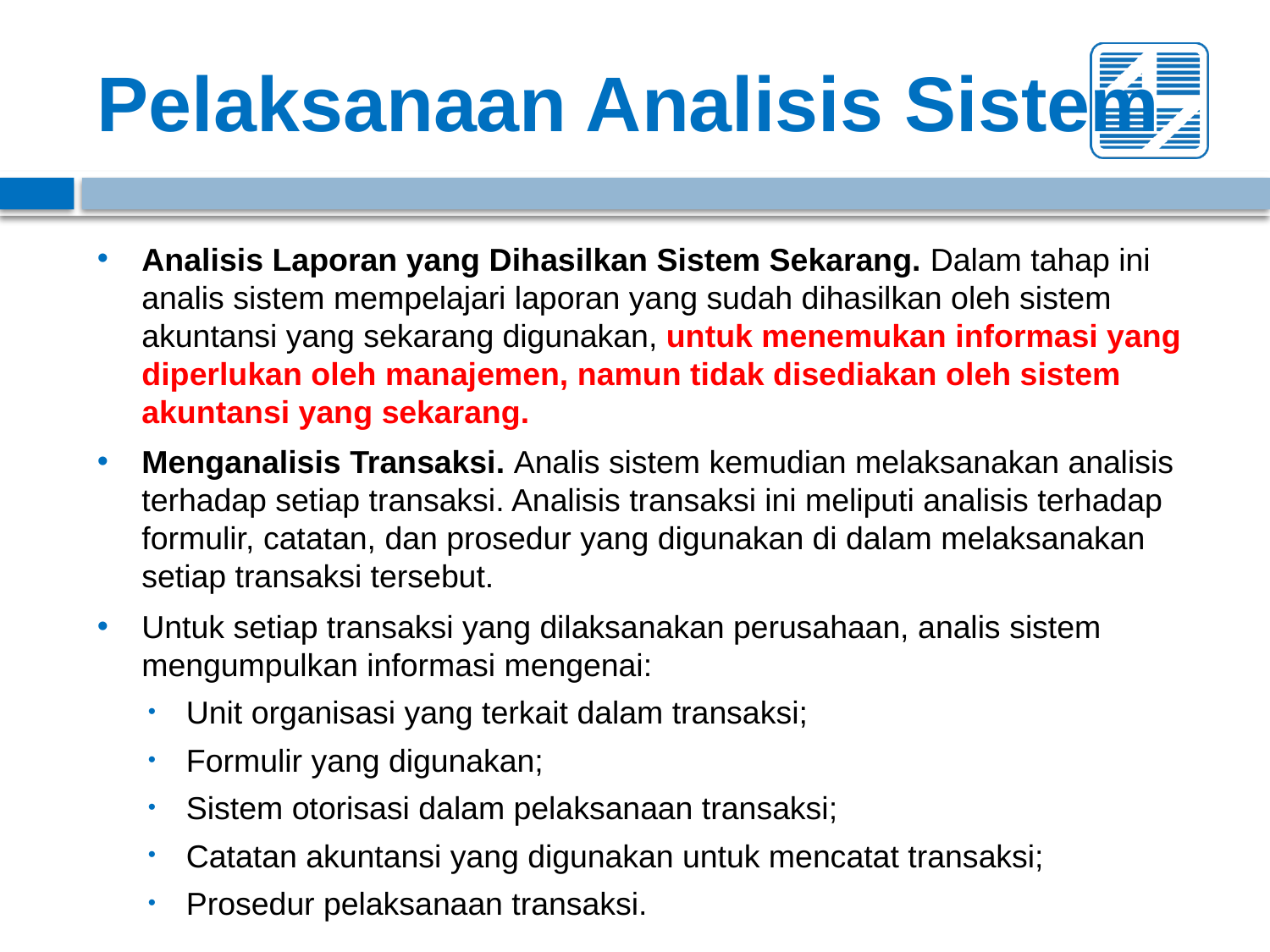

# Pelaksanaan Analisis Sistem
Analisis Laporan yang Dihasilkan Sistem Sekarang. Dalam tahap ini analis sistem mempelajari laporan yang sudah dihasilkan oleh sistem akuntansi yang sekarang digunakan, untuk menemukan informasi yang diperlukan oleh manajemen, namun tidak disediakan oleh sistem akuntansi yang sekarang.
Menganalisis Transaksi. Analis sistem kemudian melaksanakan analisis terhadap setiap transaksi. Analisis transaksi ini meliputi analisis terhadap formulir, catatan, dan prosedur yang digunakan di dalam melaksanakan setiap transaksi tersebut.
Untuk setiap transaksi yang dilaksanakan perusahaan, analis sistem mengumpulkan informasi mengenai:
Unit organisasi yang terkait dalam transaksi;
Formulir yang digunakan;
Sistem otorisasi dalam pelaksanaan transaksi;
Catatan akuntansi yang digunakan untuk mencatat transaksi;
Prosedur pelaksanaan transaksi.